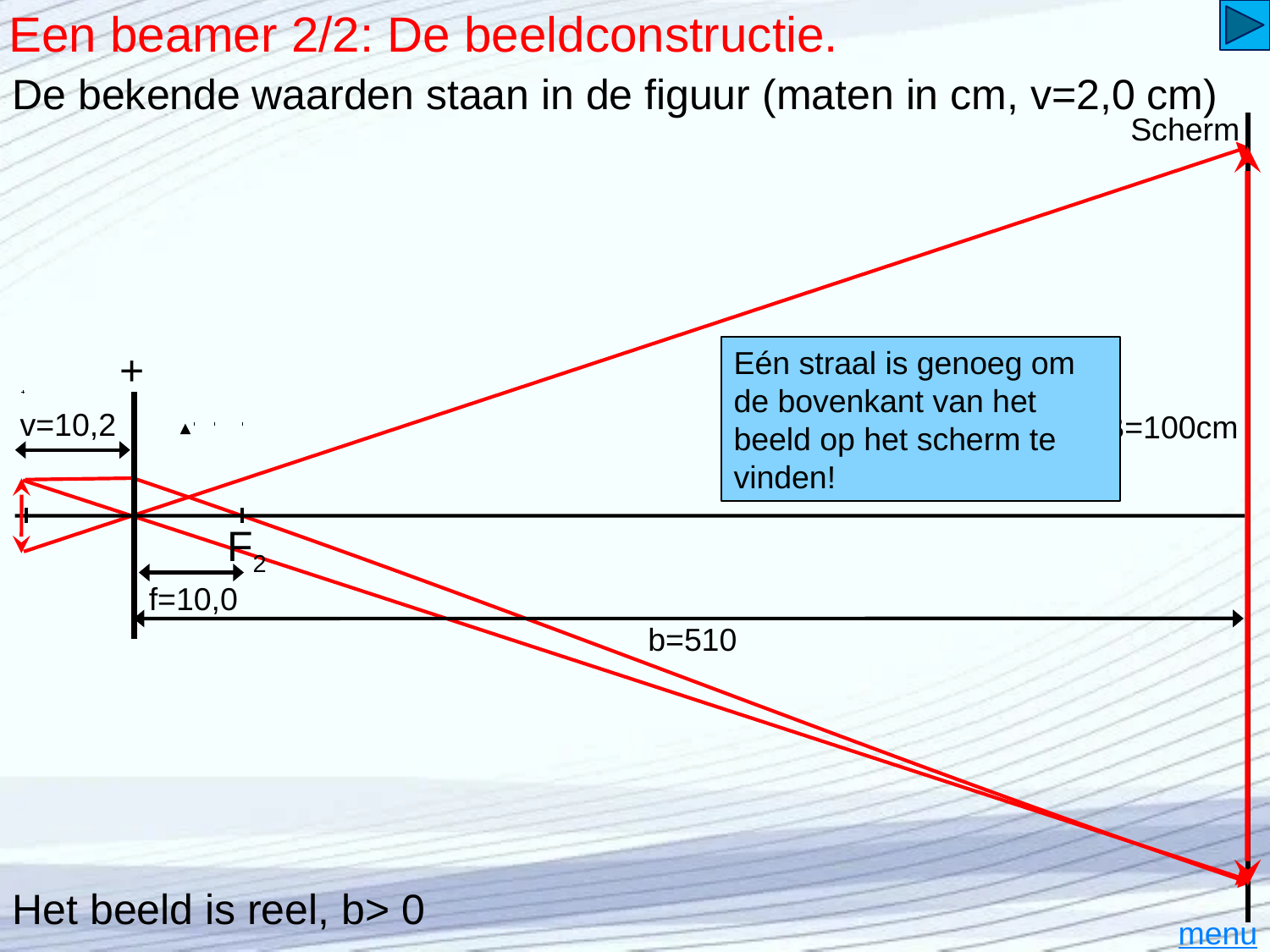

# Een beamer 2/2: De beeldconstructie.
De bekende waarden staan in de figuur (maten in cm, v=2,0 cm)
Scherm

Eén straal is genoeg om de bovenkant van het beeld op het scherm te vinden!
+

F2

v=10,2

B=100cm

F

f=10,0

b=510

Het beeld is reel, b> 0
menu